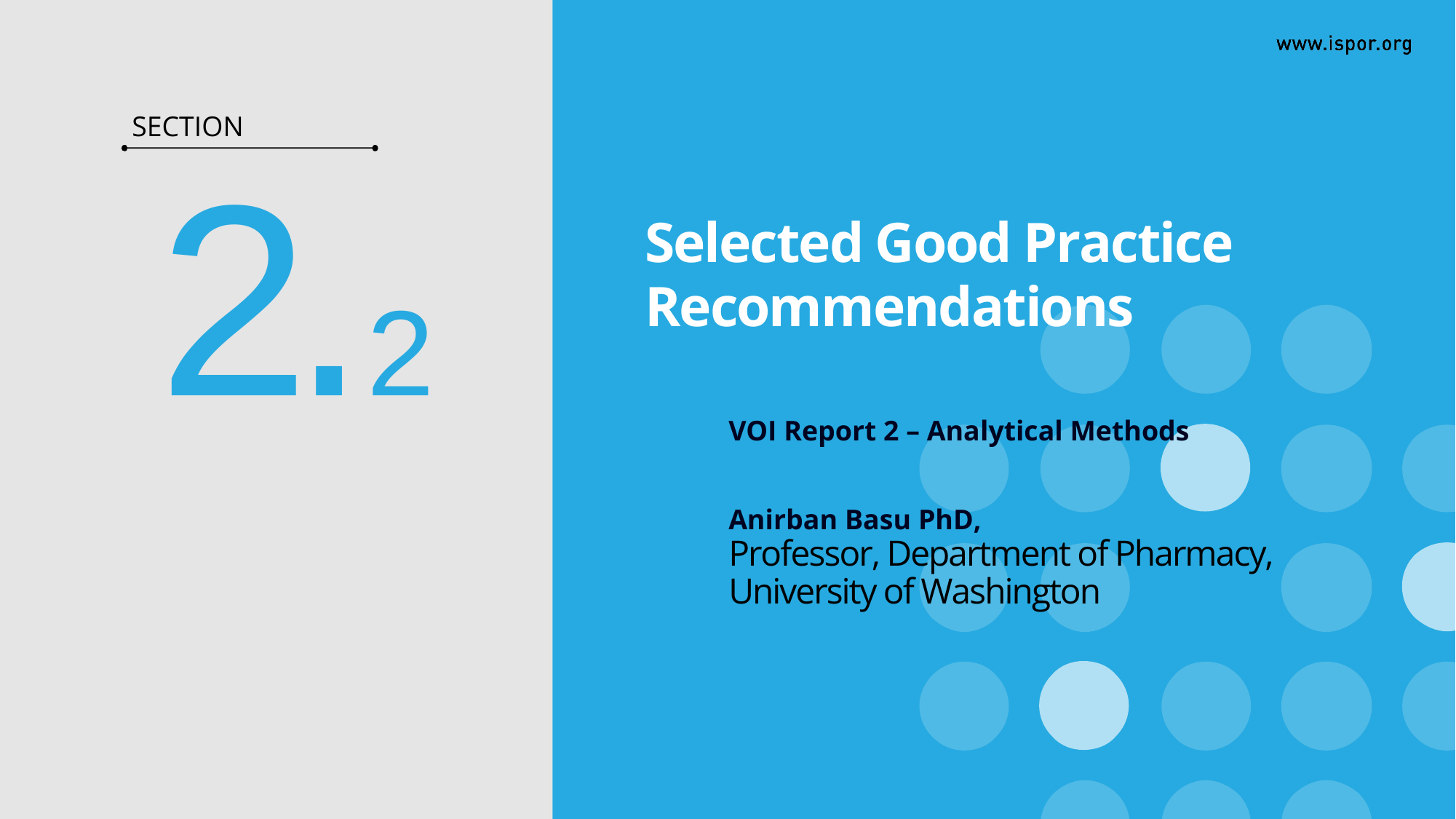

SECTION
2.2
# Selected Good Practice Recommendations
VOI Report 2 – Analytical Methods

Anirban Basu PhD,
Professor, Department of Pharmacy,
University of Washington